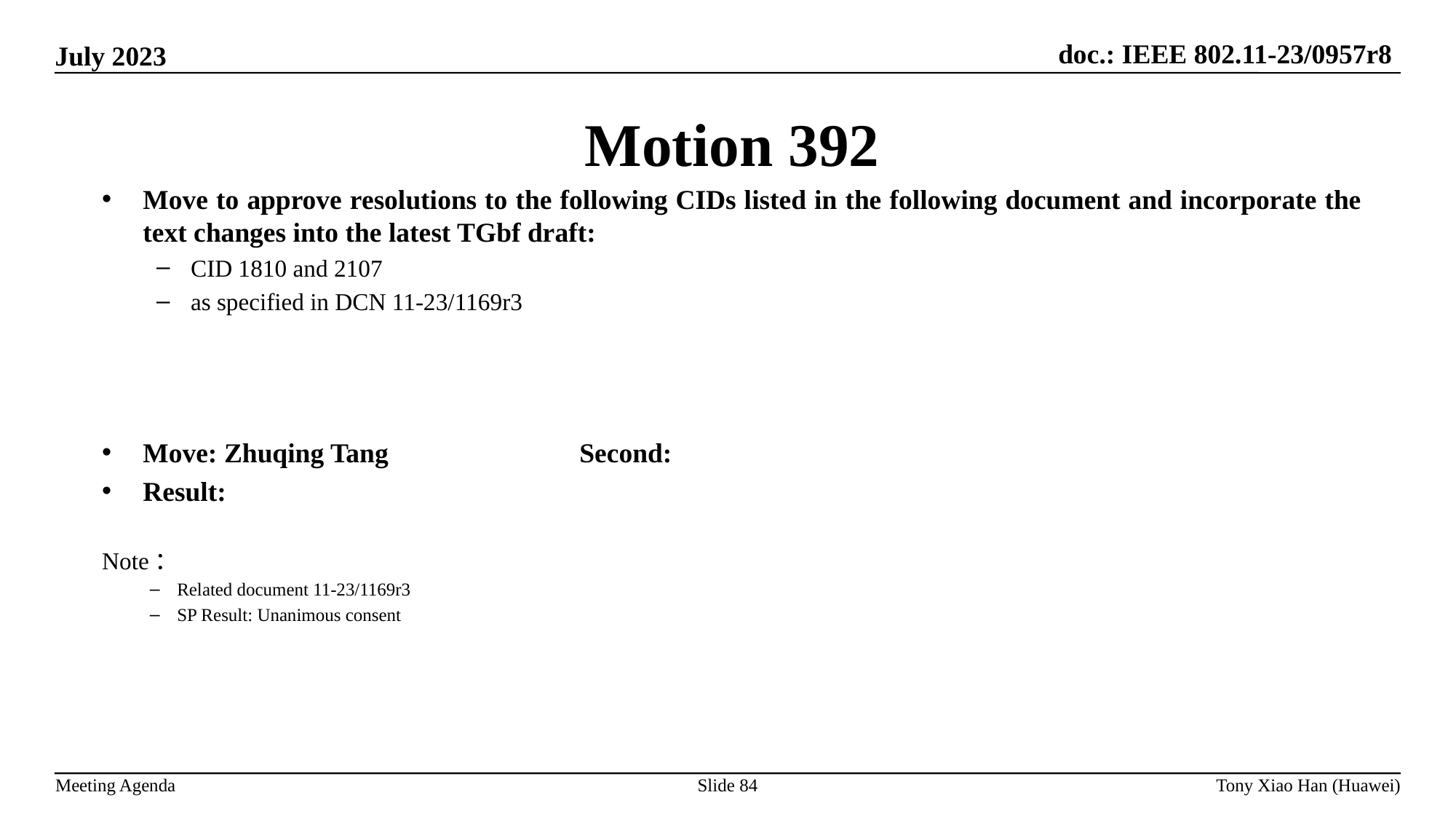

Motion 392

Move to approve resolutions to the following CIDs listed in the following document and incorporate the text changes into the latest TGbf draft:
CID 1810 and 2107
as specified in DCN 11-23/1169r3

Move: Zhuqing Tang		Second:
Result:

Note：
Related document 11-23/1169r3
SP Result: Unanimous consent